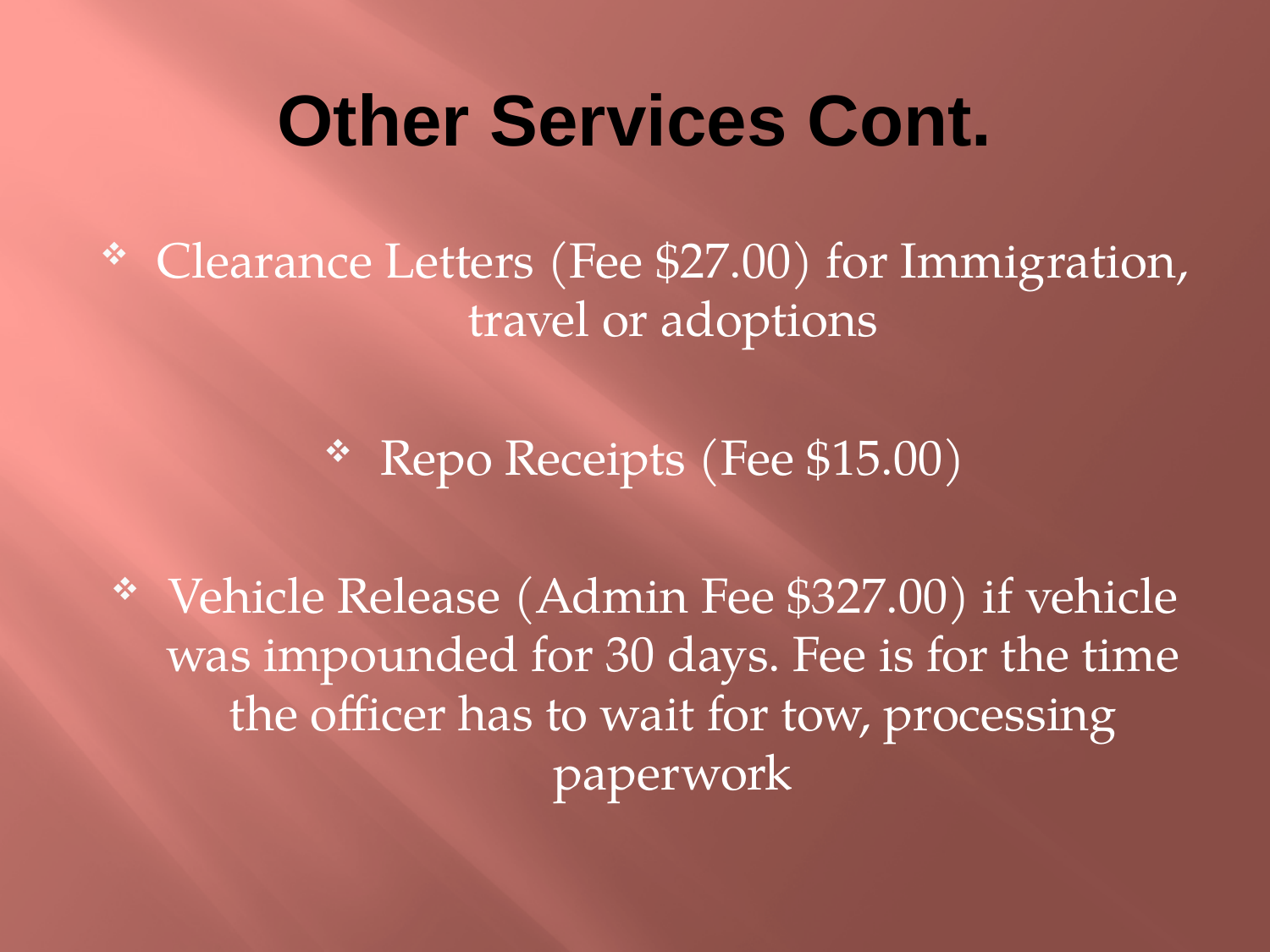

# Other Services Cont.
Clearance Letters (Fee $27.00) for Immigration, travel or adoptions

Repo Receipts (Fee $15.00)

Vehicle Release (Admin Fee $327.00) if vehicle was impounded for 30 days. Fee is for the time the officer has to wait for tow, processing paperwork